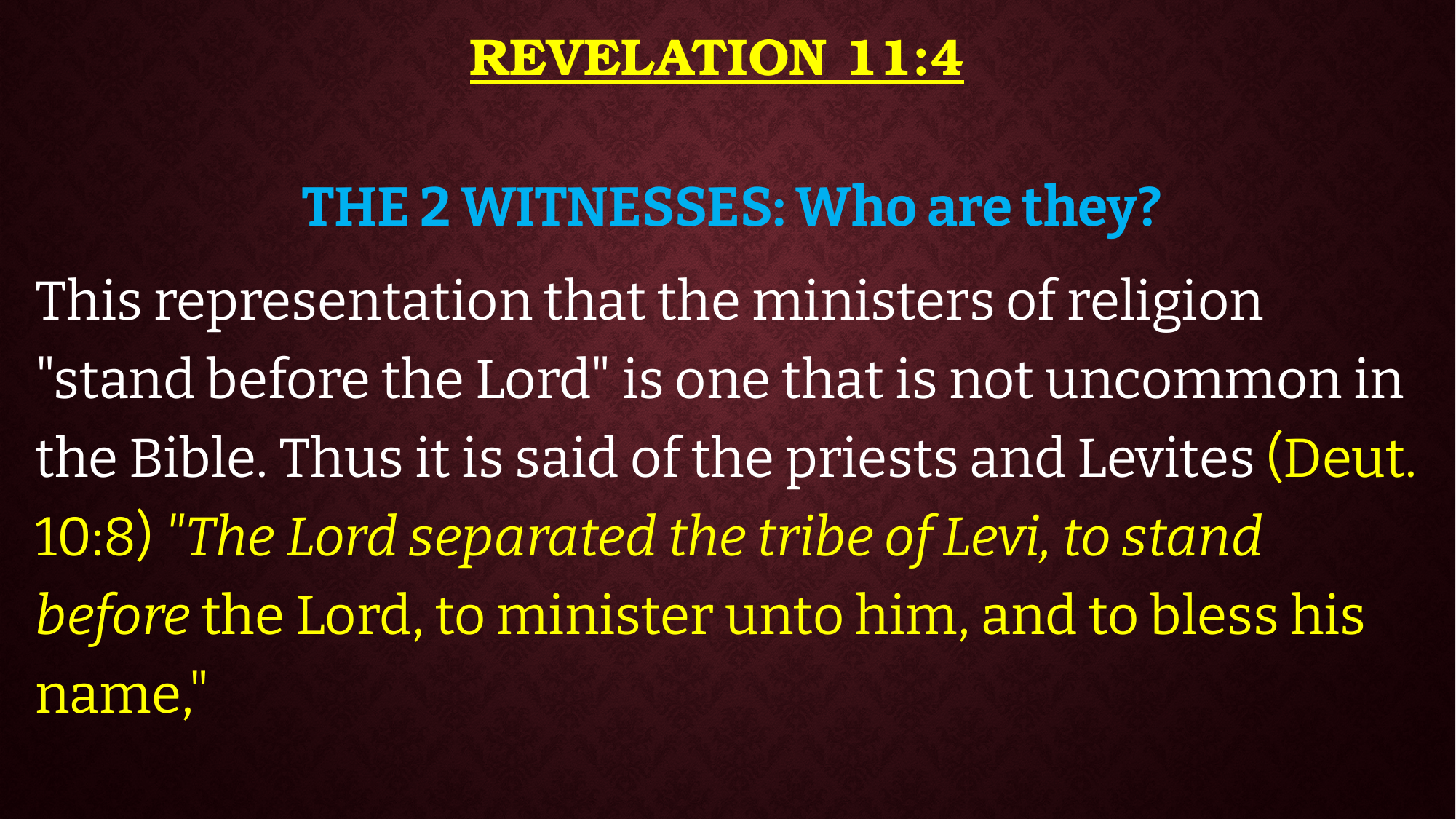

# Revelation 11:4
THE 2 WITNESSES: Who are they?
This representation that the ministers of religion "stand before the Lord" is one that is not uncommon in the Bible. Thus it is said of the priests and Levites (Deut. 10:8) "The Lord separated the tribe of Levi, to stand before the Lord, to minister unto him, and to bless his name,"